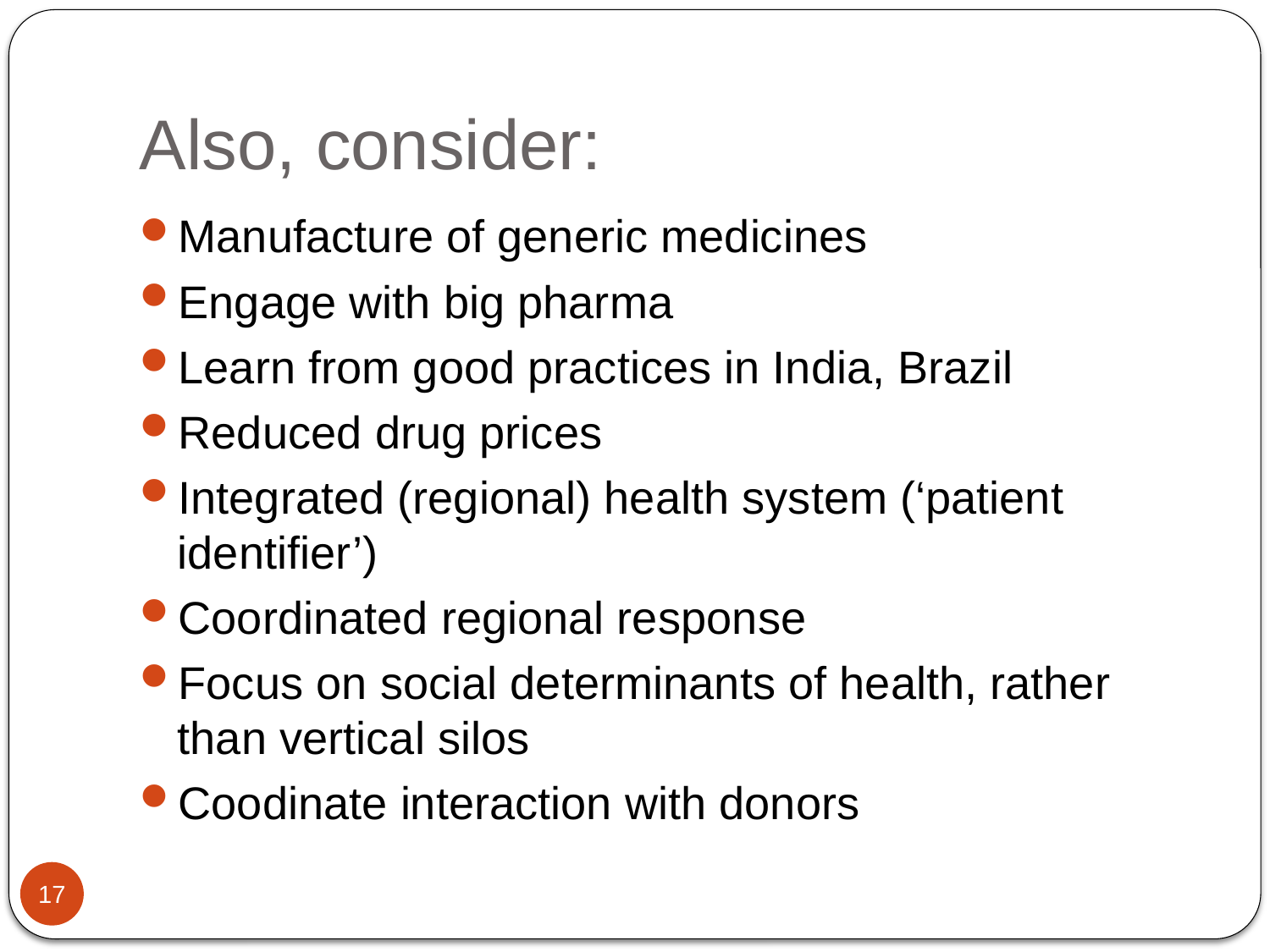

# Also, consider:
Manufacture of generic medicines
Engage with big pharma
Learn from good practices in India, Brazil
Reduced drug prices
Integrated (regional) health system (‘patient identifier’)
Coordinated regional response
Focus on social determinants of health, rather than vertical silos
Coodinate interaction with donors
17